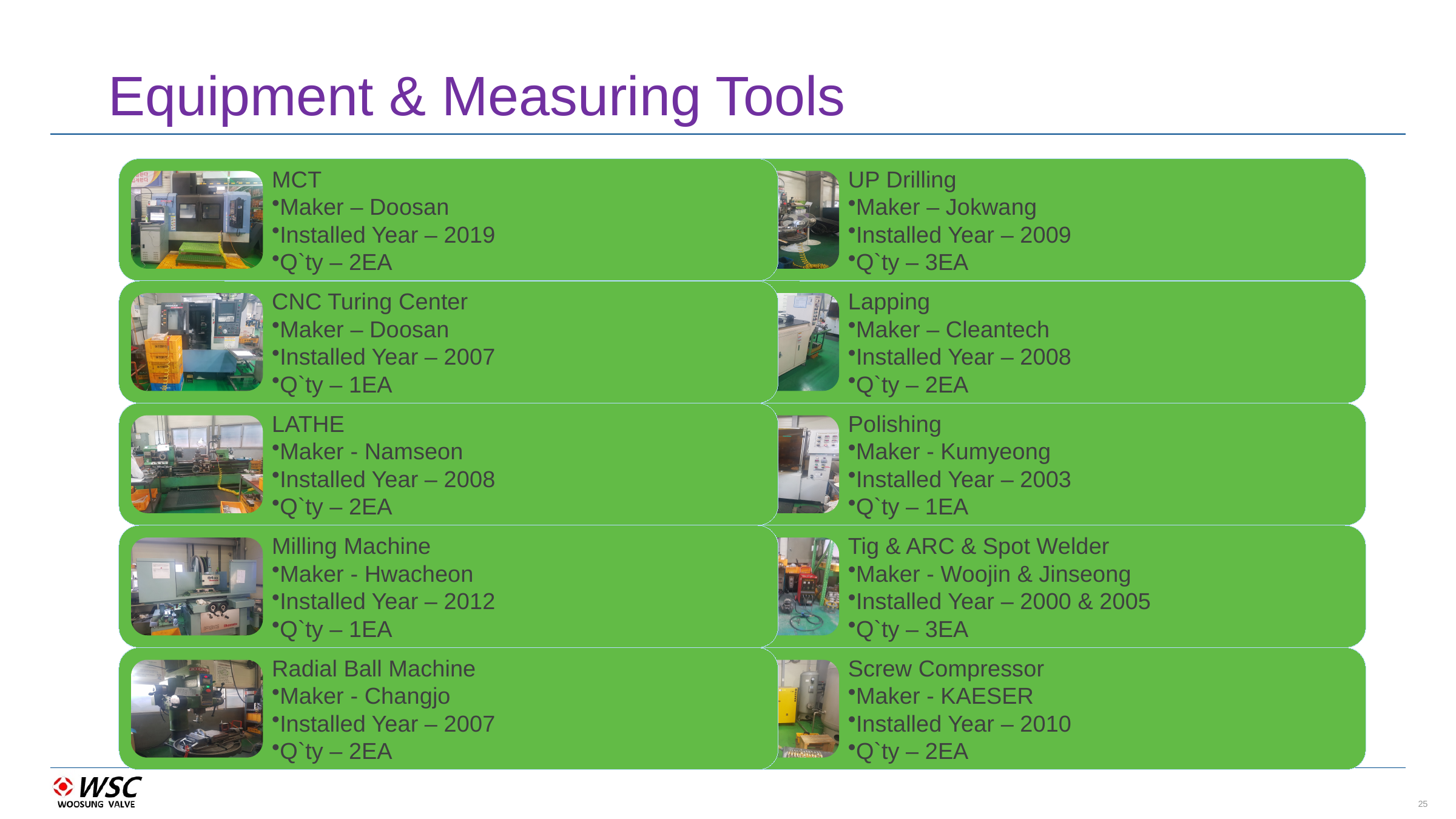

Equipment & Measuring Tools
MCT
Maker – Doosan
Installed Year – 2019
CNC Turing Center
Maker – Doosan
LATHE
Maker - Namseon
Installed Year – 2008
Q`ty – 2EA
Installed Year – 2007
Q`ty – 1EA
Q`ty – 2EA
Milling Machine
Maker - Hwacheon
Installed Year – 2012
Q`ty – 1EA
Radial Ball Machine
Maker - Changjo
Installed Year – 2007
Q`ty – 2EA
UP Drilling
Maker – Jokwang
Installed Year – 2009
Lapping
Maker – Cleantech
Polishing
Maker - Kumyeong
Installed Year – 2003
Q`ty – 3EA
Installed Year – 2008
Q`ty – 2EA
Q`ty – 1EA
Tig & ARC & Spot Welder
Maker - Woojin & Jinseong
Installed Year – 2000 & 2005
Q`ty – 3EA
Screw Compressor
Maker - KAESER
Installed Year – 2010
Q`ty – 2EA